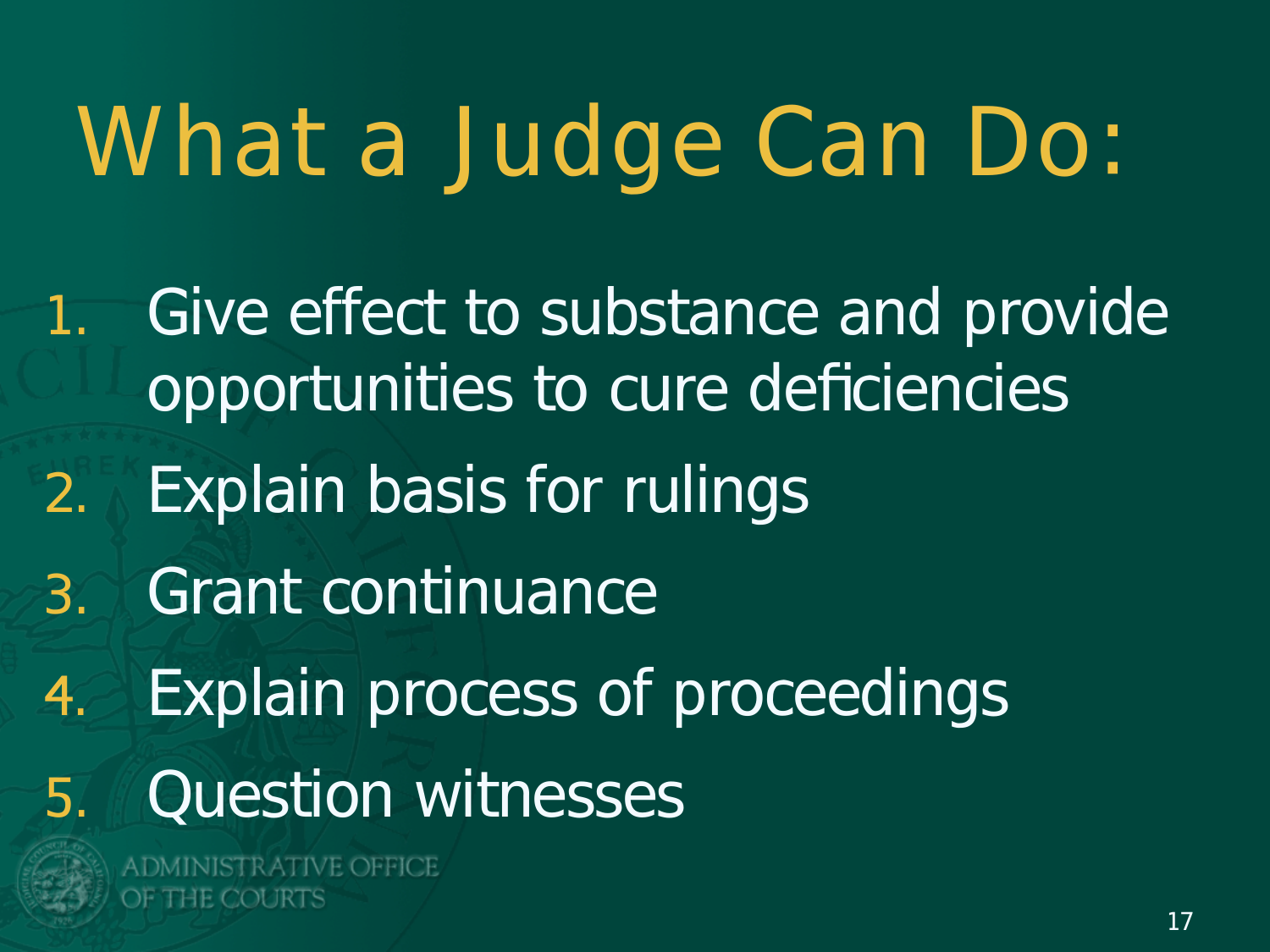

# What a Judge Can Do:
Give effect to substance and provide opportunities to cure deficiencies
Explain basis for rulings
Grant continuance
Explain process of proceedings
Question witnesses
17